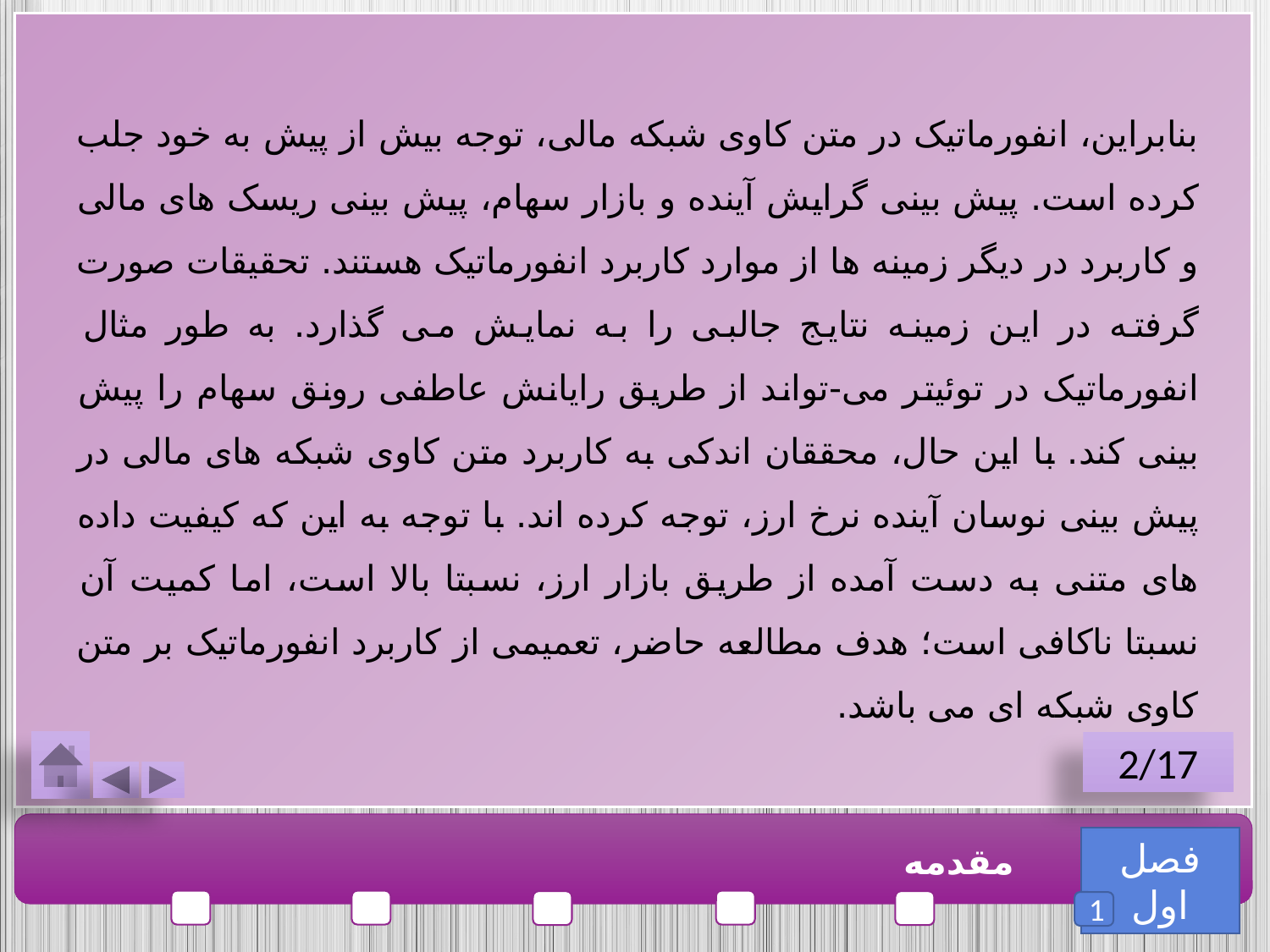

بنابراین، انفورماتیک در متن کاوی شبکه مالی، توجه بیش از پیش به خود جلب کرده است. پیش بینی گرایش آینده و بازار سهام، پیش بینی ریسک های مالی و کاربرد در دیگر زمینه ها از موارد کاربرد انفورماتیک هستند. تحقیقات صورت گرفته در این زمینه نتایج جالبی را به نمایش می گذارد. به طور مثال انفورماتیک در توئیتر می-تواند از طریق رایانش عاطفی رونق سهام را پیش بینی کند. با این حال، محققان اندکی به کاربرد متن کاوی شبکه های مالی در پیش بینی نوسان آینده نرخ ارز، توجه کرده اند. با توجه به این که کیفیت داده های متنی به دست آمده از طریق بازار ارز، نسبتا بالا است، اما کمیت آن نسبتا ناکافی است؛ هدف مطالعه حاضر، تعمیمی از کاربرد انفورماتیک بر متن کاوی شبکه ای می باشد.

2/17

فصل اول
مقدمه

1